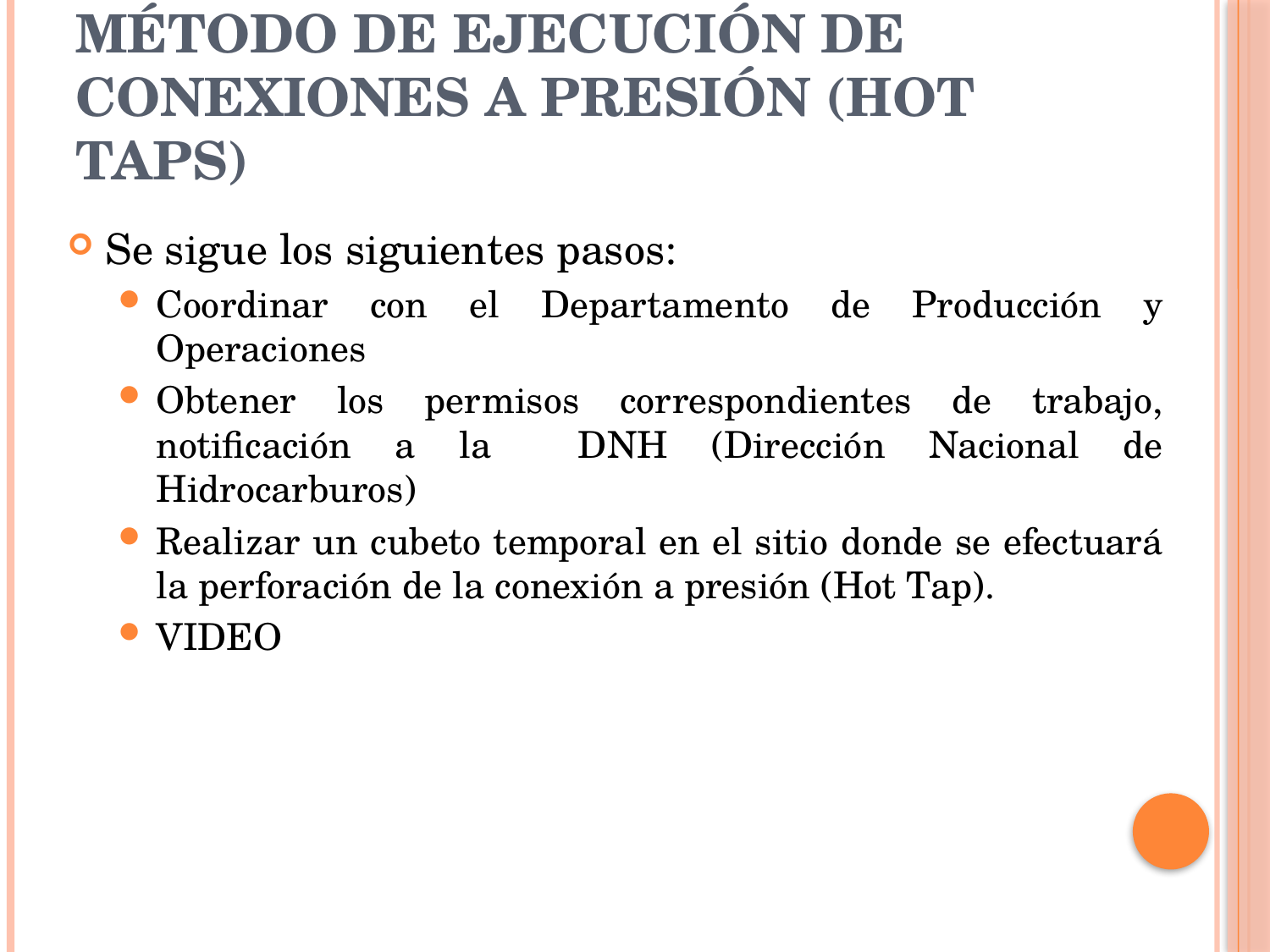

# Método de Ejecución de Conexiones a Presión (Hot Taps)
Se sigue los siguientes pasos:
Coordinar con el Departamento de Producción y Operaciones
Obtener los permisos correspondientes de trabajo, notificación a la  DNH (Dirección Nacional de Hidrocarburos)
Realizar un cubeto temporal en el sitio donde se efectuará la perforación de la conexión a presión (Hot Tap).
VIDEO